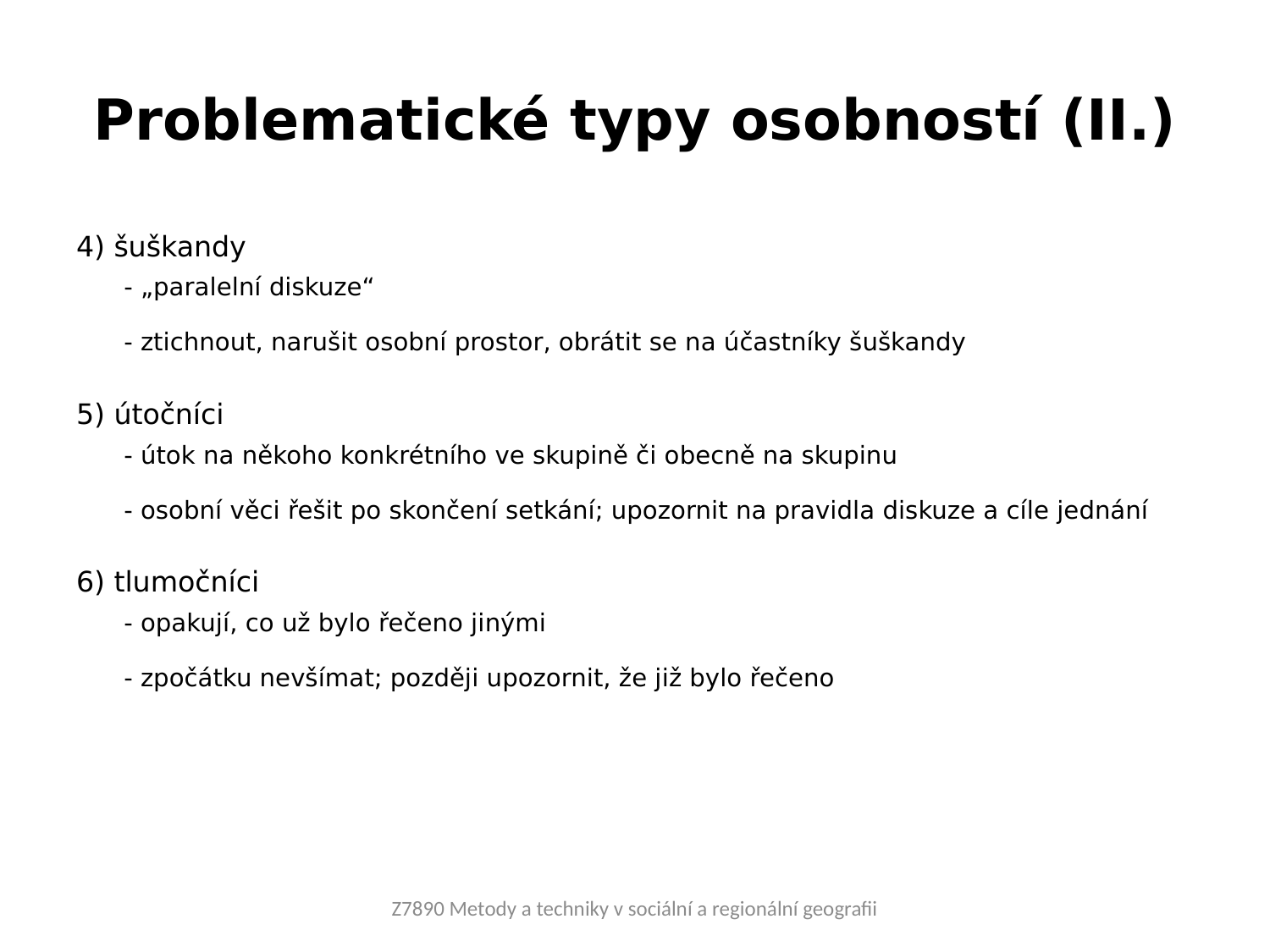

# Problematické typy osobností (II.)
4) šuškandy
	- „paralelní diskuze“

	- ztichnout, narušit osobní prostor, obrátit se na účastníky šuškandy

5) útočníci
	- útok na někoho konkrétního ve skupině či obecně na skupinu

	- osobní věci řešit po skončení setkání; upozornit na pravidla diskuze a cíle jednání

6) tlumočníci
	- opakují, co už bylo řečeno jinými

	- zpočátku nevšímat; později upozornit, že již bylo řečeno

Z7890 Metody a techniky v sociální a regionální geografii